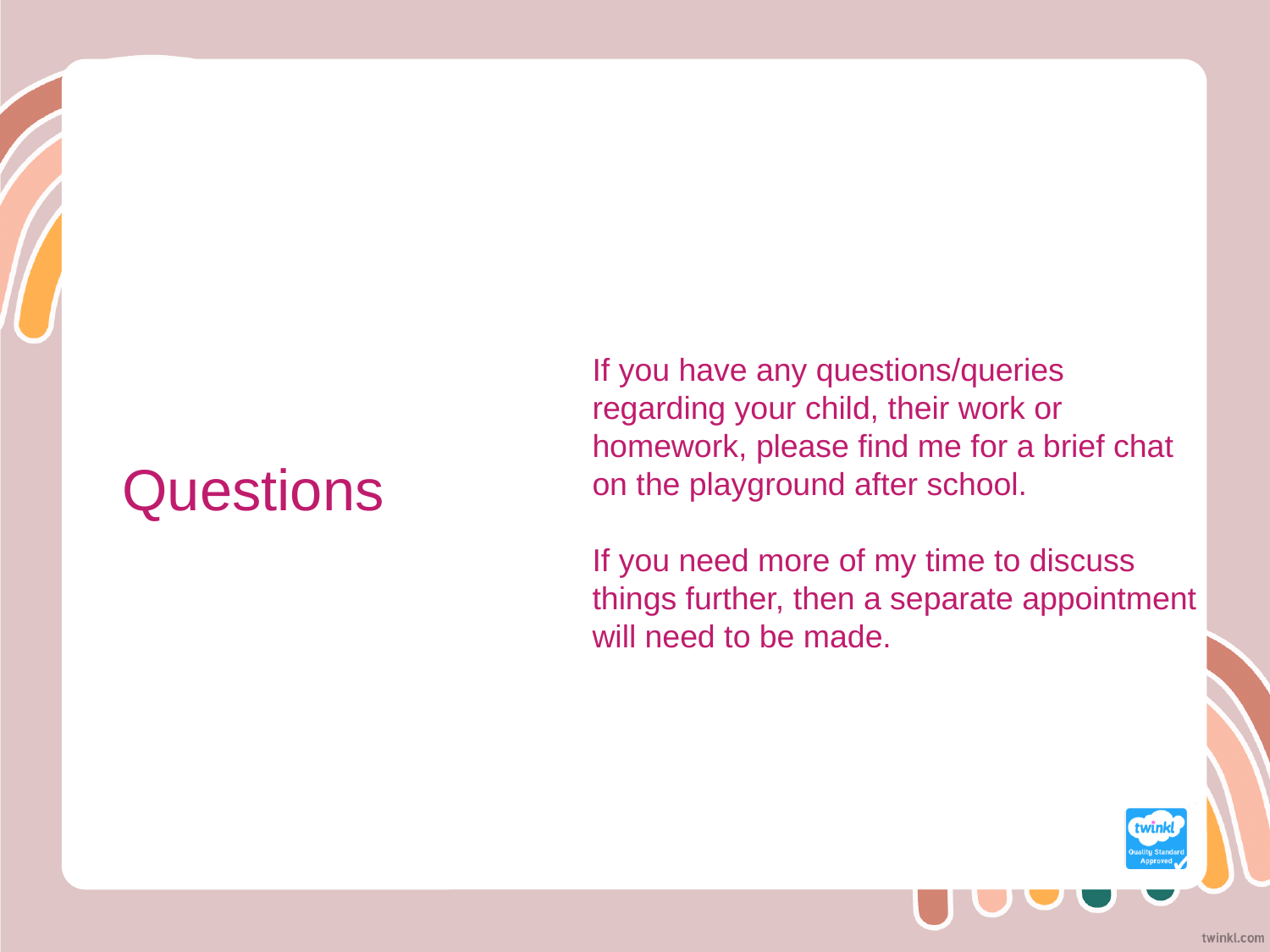

If you have any questions/queries regarding your child, their work or homework, please find me for a brief chat on the playground after school.

If you need more of my time to discuss things further, then a separate appointment will need to be made.
Questions